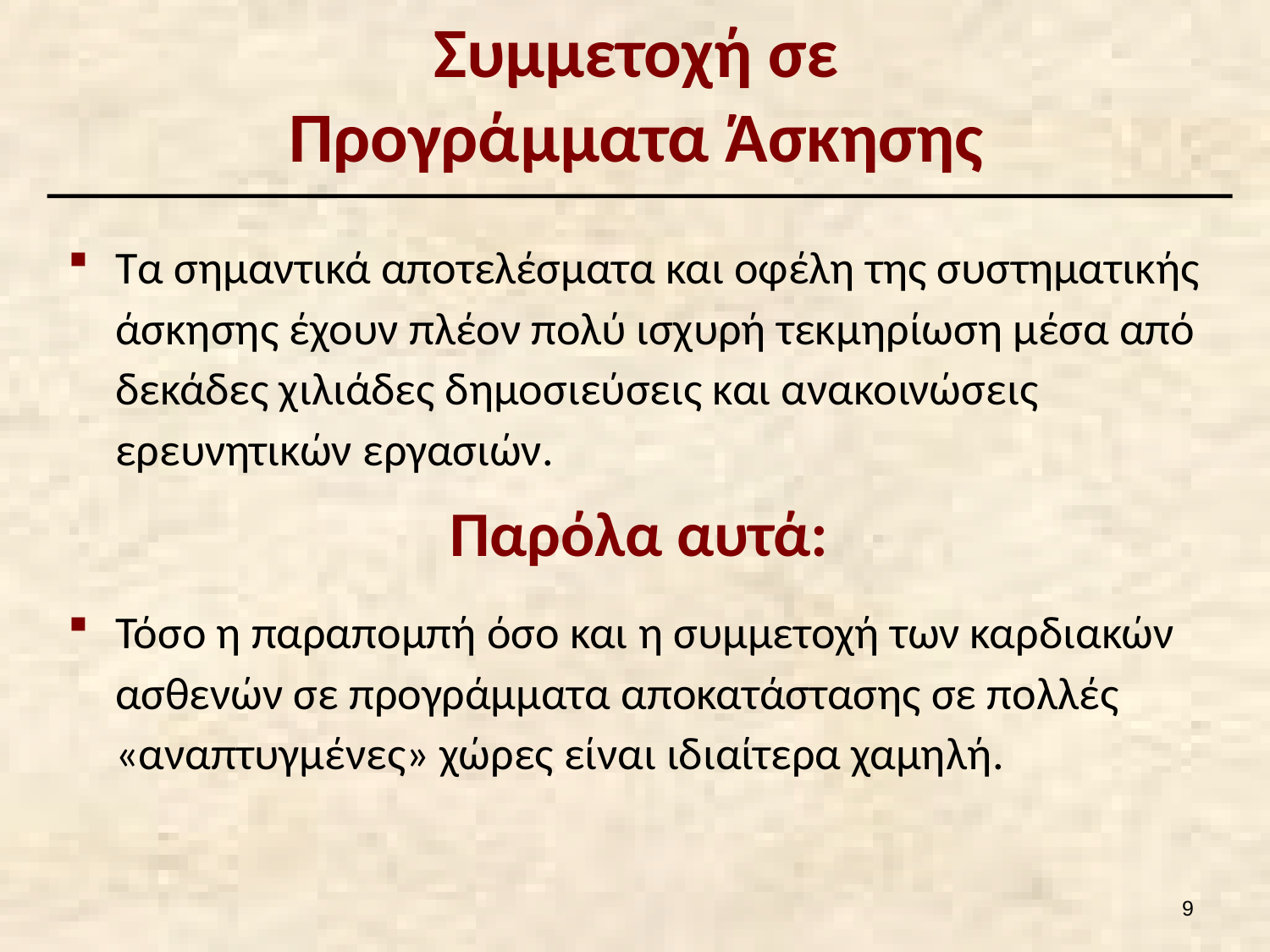

# Συμμετοχή σε Προγράμματα Άσκησης

Τα σημαντικά αποτελέσματα και οφέλη της συστηματικής άσκησης έχουν πλέον πολύ ισχυρή τεκμηρίωση μέσα από δεκάδες χιλιάδες δημοσιεύσεις και ανακοινώσεις ερευνητικών εργασιών.

Παρόλα αυτά:

Τόσο η παραπομπή όσο και η συμμετοχή των καρδιακών ασθενών σε προγράμματα αποκατάστασης σε πολλές «αναπτυγμένες» χώρες είναι ιδιαίτερα χαμηλή.

9